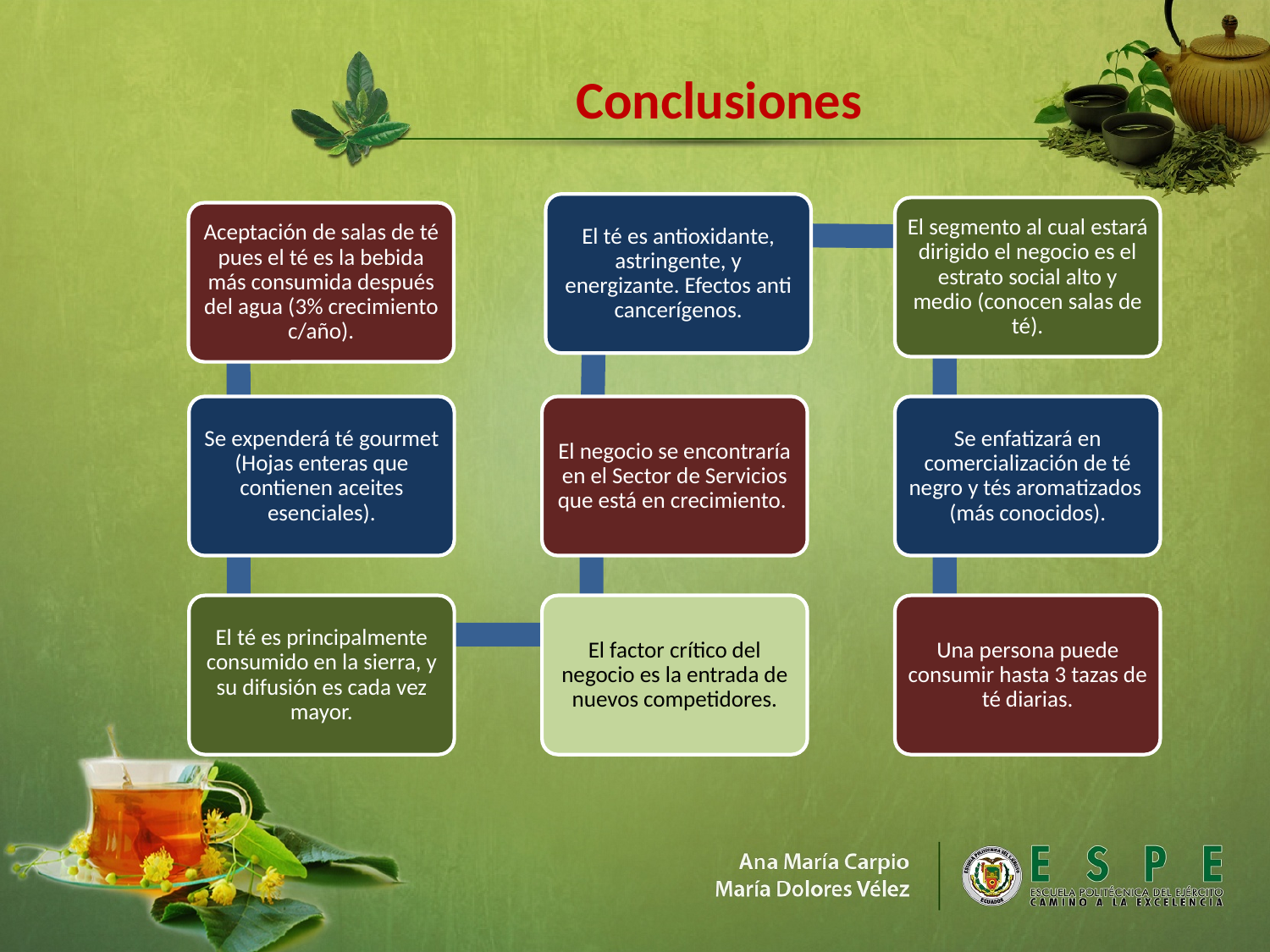

Conclusiones
Aceptación de salas de té pues el té es la bebida más consumida después del agua (3% crecimiento c/año).
Se expenderá té gourmet (Hojas enteras que contienen aceites esenciales).
El té es principalmente consumido en la sierra, y su difusión es cada vez mayor.
El factor crítico del negocio es la entrada de nuevos competidores.
El negocio se encontraría en el Sector de Servicios que está en crecimiento.
El té es antioxidante, astringente, y energizante. Efectos anti cancerígenos.
El segmento al cual estará dirigido el negocio es el estrato social alto y medio (conocen salas de té).
Se enfatizará en comercialización de té negro y tés aromatizados  (más conocidos).
Una persona puede consumir hasta 3 tazas de té diarias.